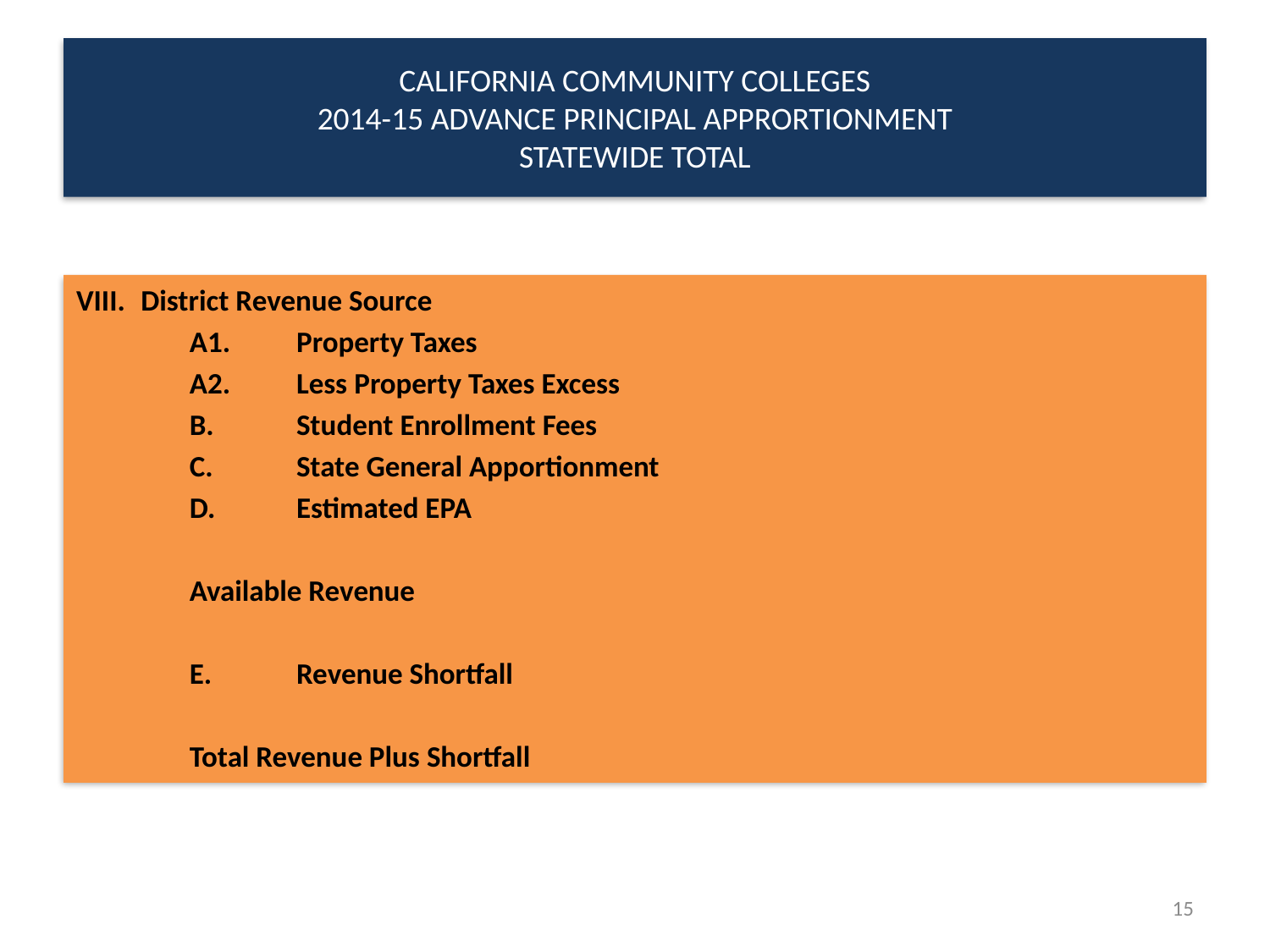

# CALIFORNIA COMMUNITY COLLEGES 2014-15 ADVANCE PRINCIPAL APPRORTIONMENT STATEWIDE TOTAL
District Revenue Source
	 A1.	 Property Taxes
	 A2.	 Less Property Taxes Excess
	 B.	 Student Enrollment Fees
	 C.	 State General Apportionment
	 D.	 Estimated EPA

	 Available Revenue

	 E.	 Revenue Shortfall

	 Total Revenue Plus Shortfall

15